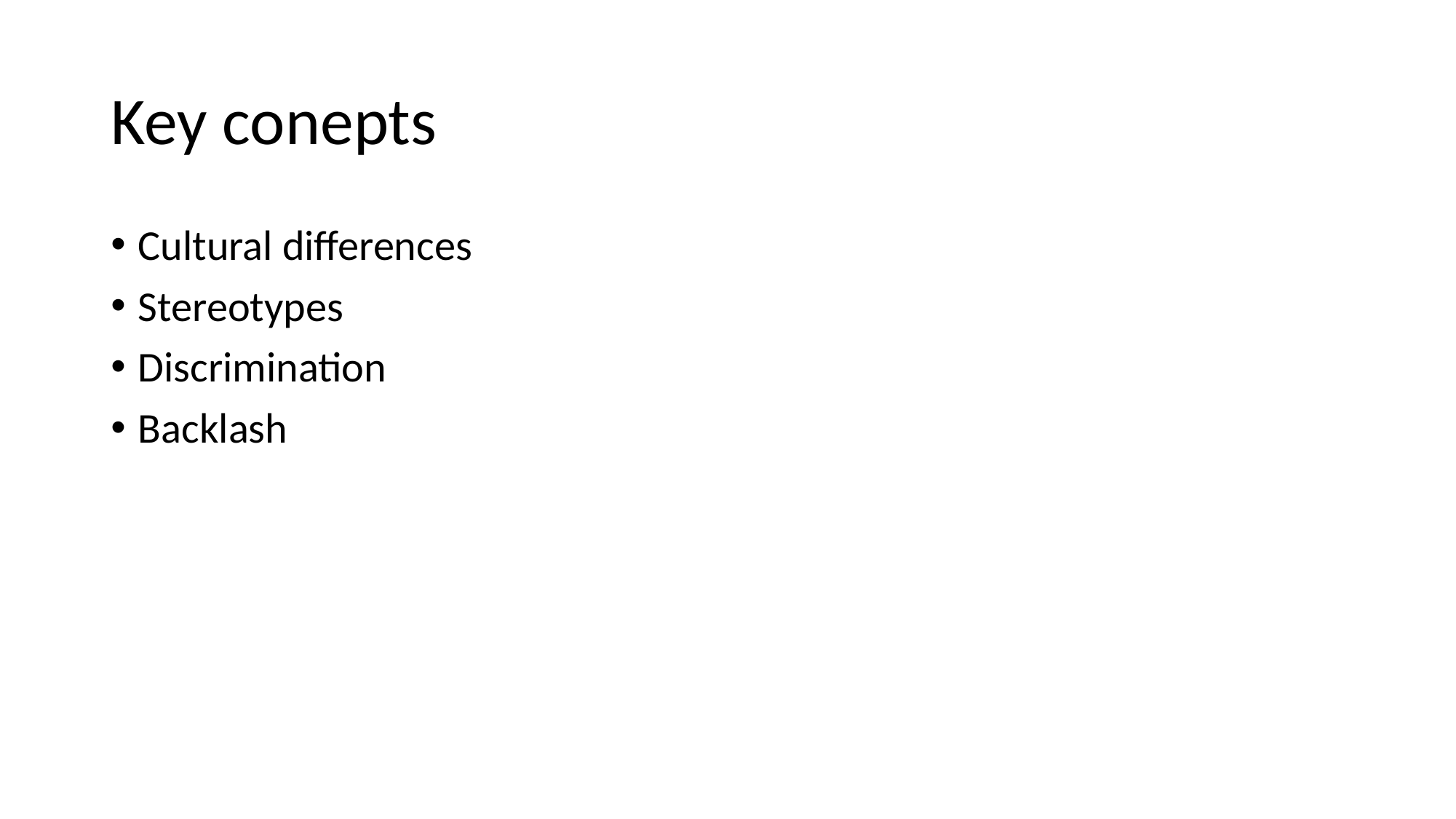

# Key conepts
Cultural differences
Stereotypes
Discrimination
Backlash